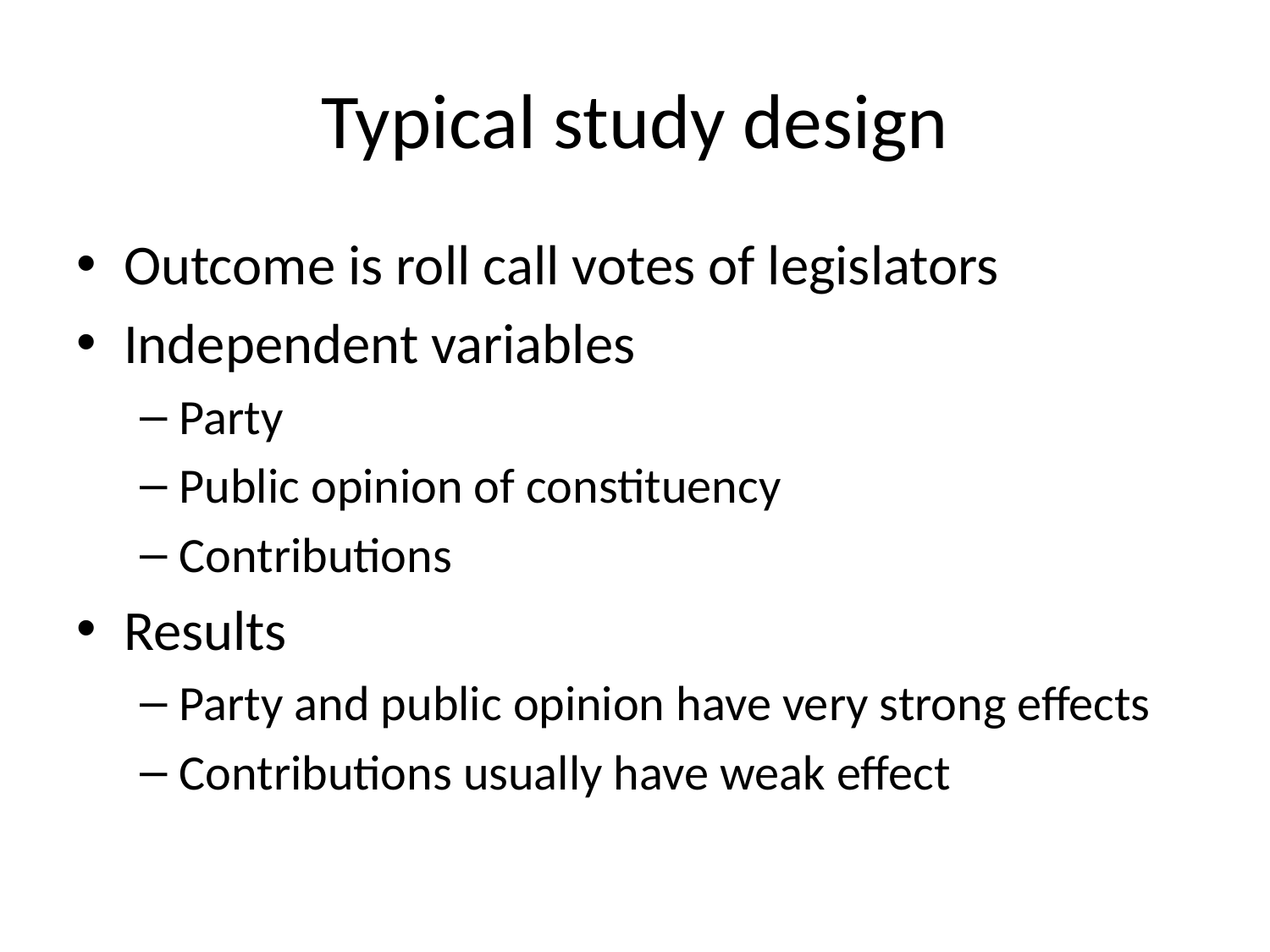

# Typical study design
Outcome is roll call votes of legislators
Independent variables
Party
Public opinion of constituency
Contributions
Results
Party and public opinion have very strong effects
Contributions usually have weak effect